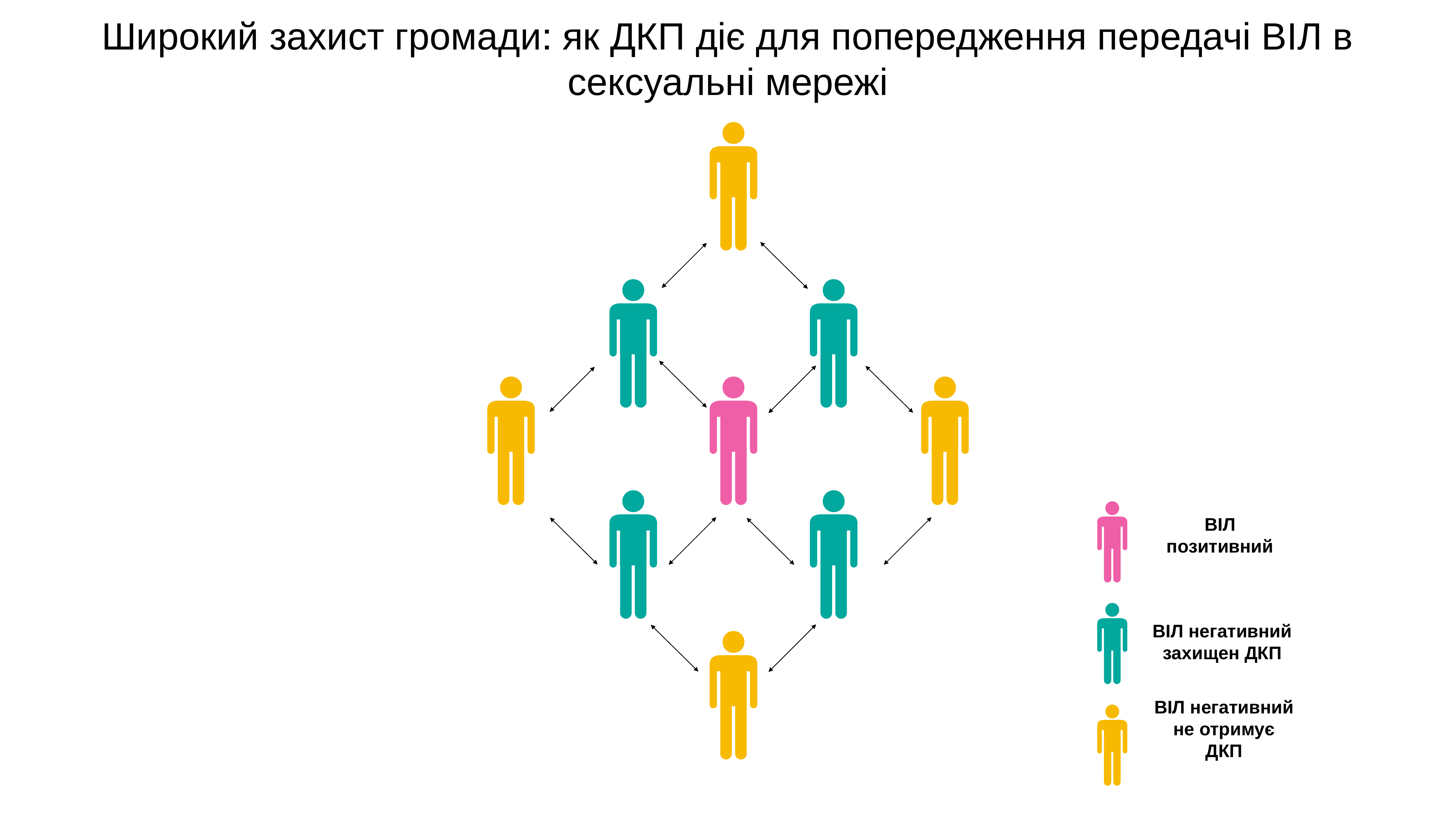

# Широкий захист громади: як ДКП діє для попередження передачі ВІЛ в сексуальні мережі

ВІЛ позитивний

ВІЛ негативний захищен ДКП

ВІЛ негативний не отримує ДКП